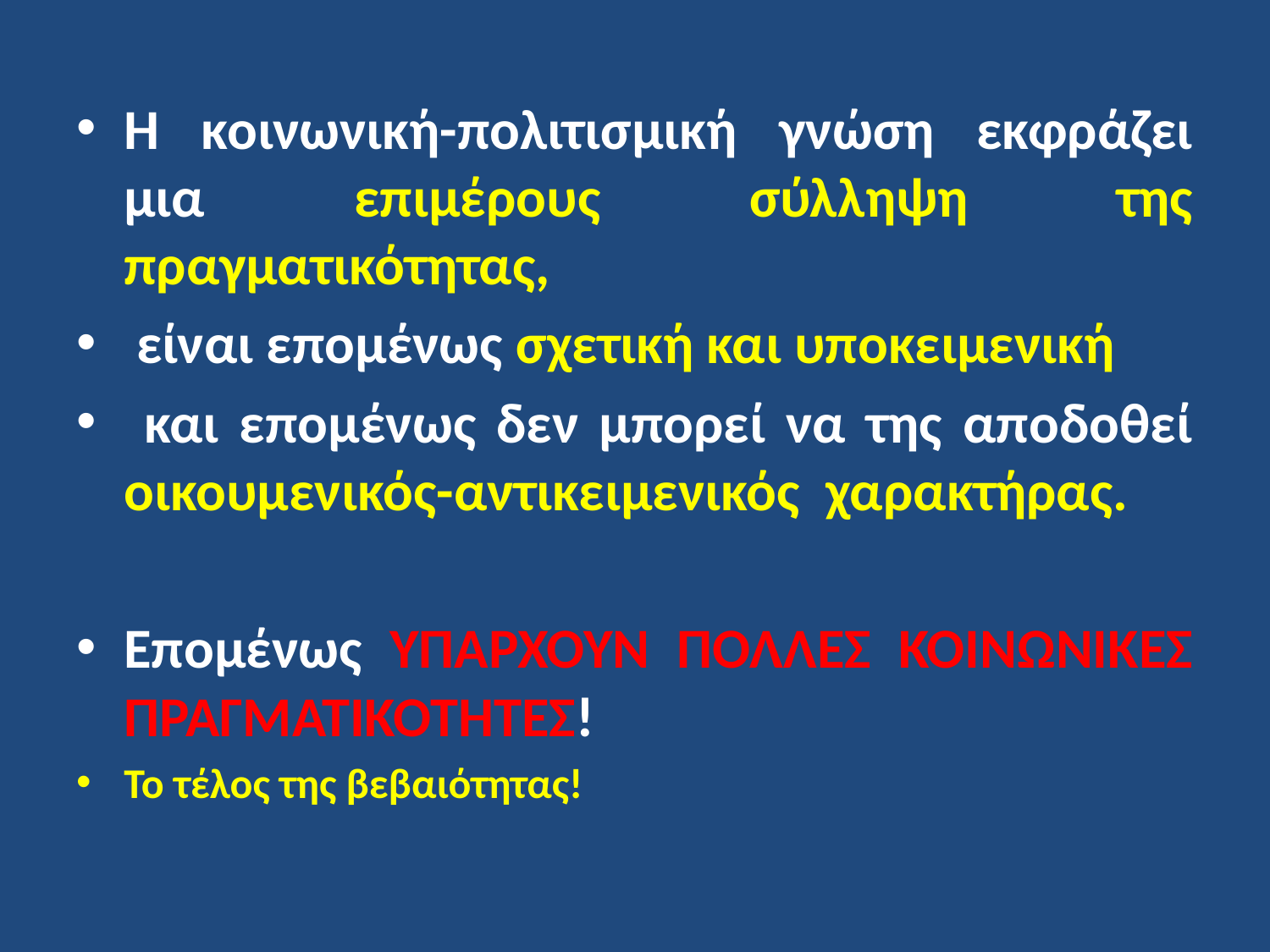

Η κοινωνική-πολιτισμική γνώση εκφράζει μια επιμέρους σύλληψη της πραγματικότητας,
 είναι επομένως σχετική και υποκειμενική
 και επομένως δεν μπορεί να της αποδοθεί οικουμενικός-αντικειμενικός  χαρακτήρας.

Επομένως ΥΠΑΡΧΟΥΝ ΠΟΛΛΕΣ ΚΟΙΝΩΝΙΚΕΣ ΠΡΑΓΜΑΤΙΚΟΤΗΤΕΣ!
Το τέλος της βεβαιότητας!